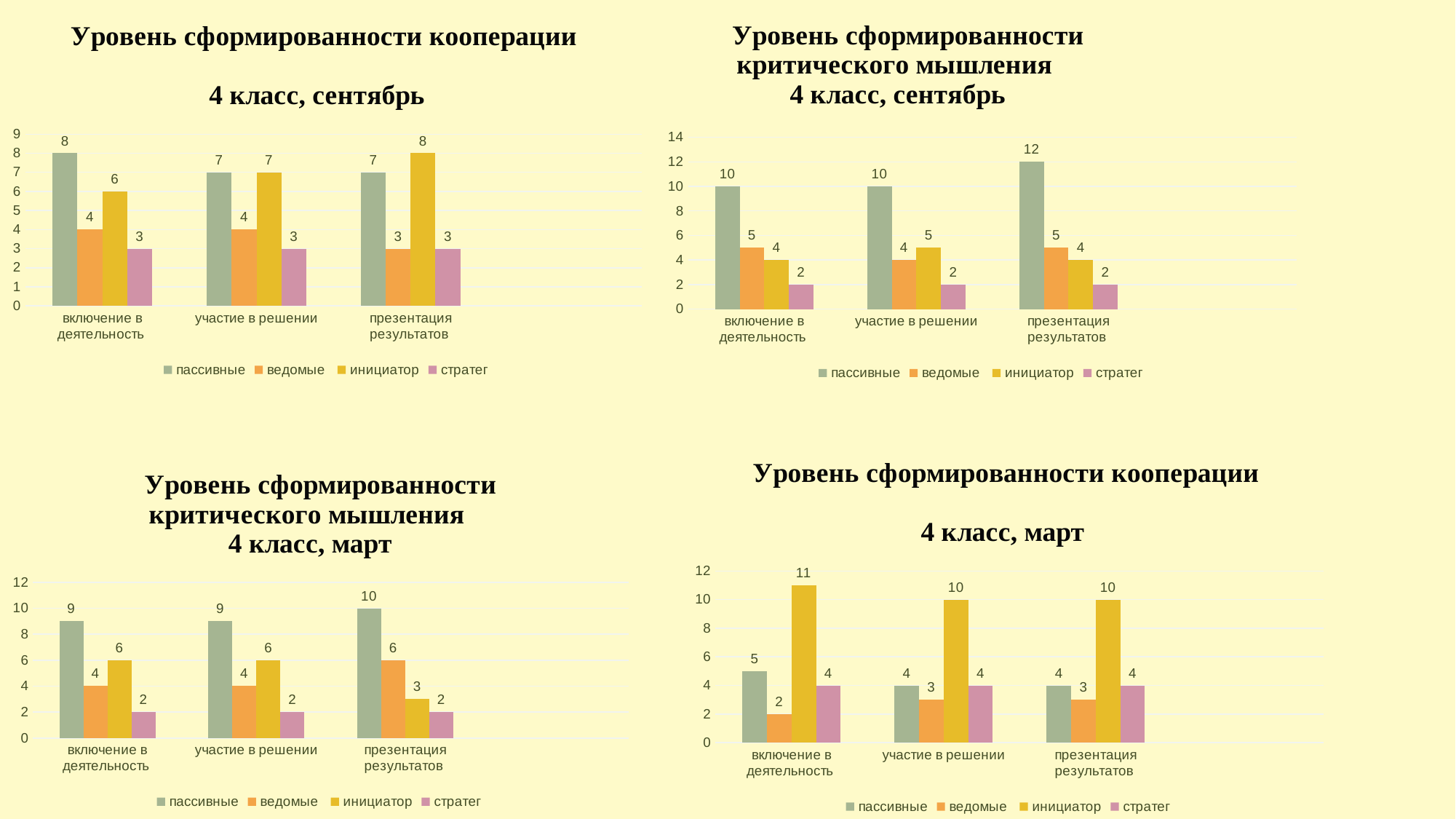

### Chart: Уровень сформированности кооперации
 4 класс, сентябрь

| Category | пассивные | ведомые  | инициатор | стратег  |
|---|---|---|---|---|
| включение в деятельность  | 8.0 | 4.0 | 6.0 | 3.0 |
| участие в решении | 7.0 | 4.0 | 7.0 | 3.0 |
| презентация результатов  | 7.0 | 3.0 | 8.0 | 3.0 |

### Chart: Уровень сформированности критического мышления
 4 класс, сентябрь

| Category | пассивные | ведомые  | инициатор | стратег  |
|---|---|---|---|---|
| включение в деятельность  | 10.0 | 5.0 | 4.0 | 2.0 |
| участие в решении | 10.0 | 4.0 | 5.0 | 2.0 |
| презентация результатов  | 12.0 | 5.0 | 4.0 | 2.0 |

### Chart: Уровень сформированности кооперации
 4 класс, март

| Category | пассивные | ведомые  | инициатор | стратег  |
|---|---|---|---|---|
| включение в деятельность  | 5.0 | 2.0 | 11.0 | 4.0 |
| участие в решении | 4.0 | 3.0 | 10.0 | 4.0 |
| презентация результатов  | 4.0 | 3.0 | 10.0 | 4.0 |

### Chart: Уровень сформированности критического мышления
 4 класс, март

| Category | пассивные | ведомые  | инициатор | стратег  |
|---|---|---|---|---|
| включение в деятельность  | 9.0 | 4.0 | 6.0 | 2.0 |
| участие в решении | 9.0 | 4.0 | 6.0 | 2.0 |
| презентация результатов  | 10.0 | 6.0 | 3.0 | 2.0 |